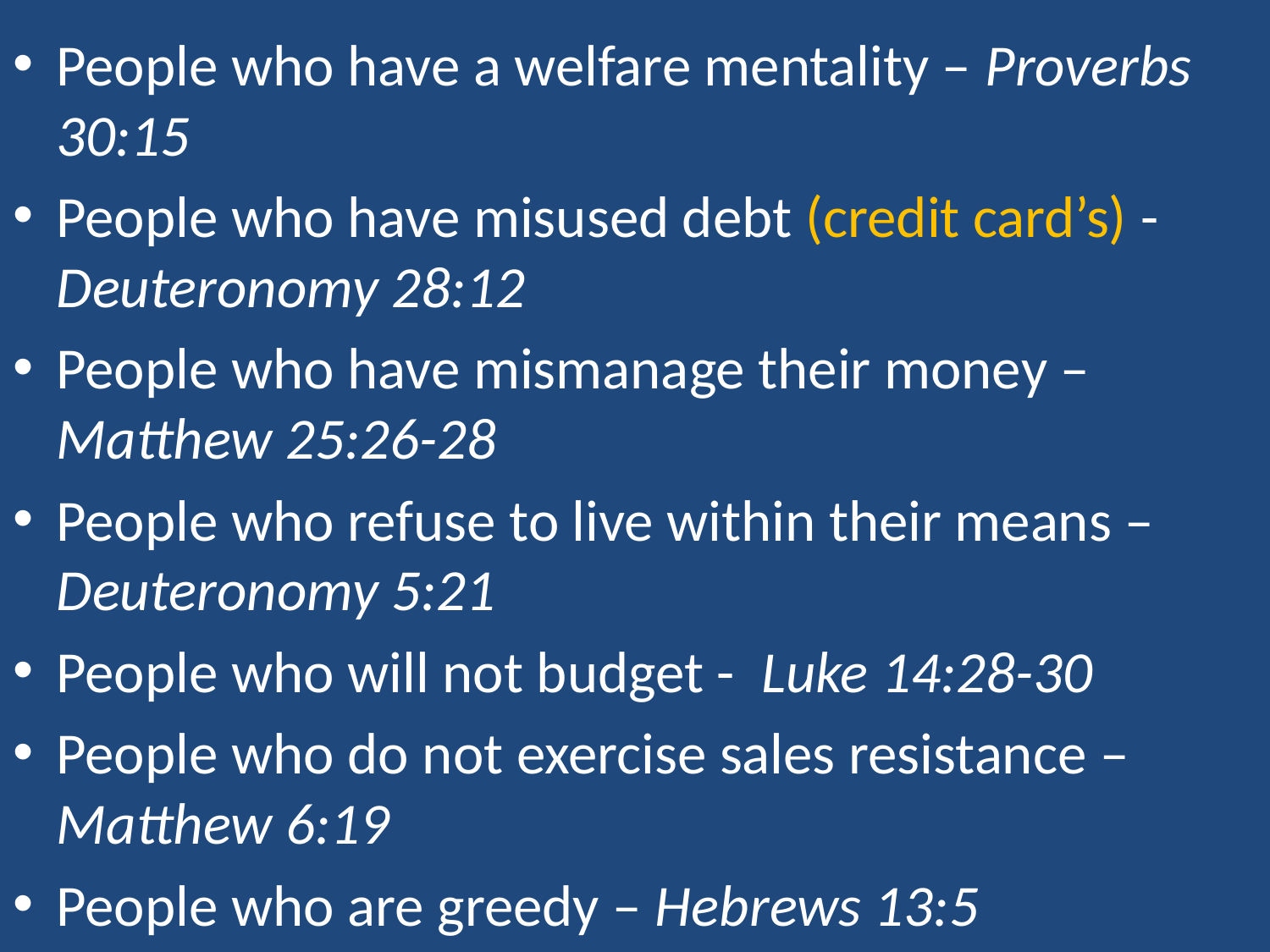

People who have a welfare mentality – Proverbs 30:15
People who have misused debt (credit card’s) -  Deuteronomy 28:12
People who have mismanage their money – Matthew 25:26-28
People who refuse to live within their means –Deuteronomy 5:21
People who will not budget -  Luke 14:28-30
People who do not exercise sales resistance – Matthew 6:19
People who are greedy – Hebrews 13:5